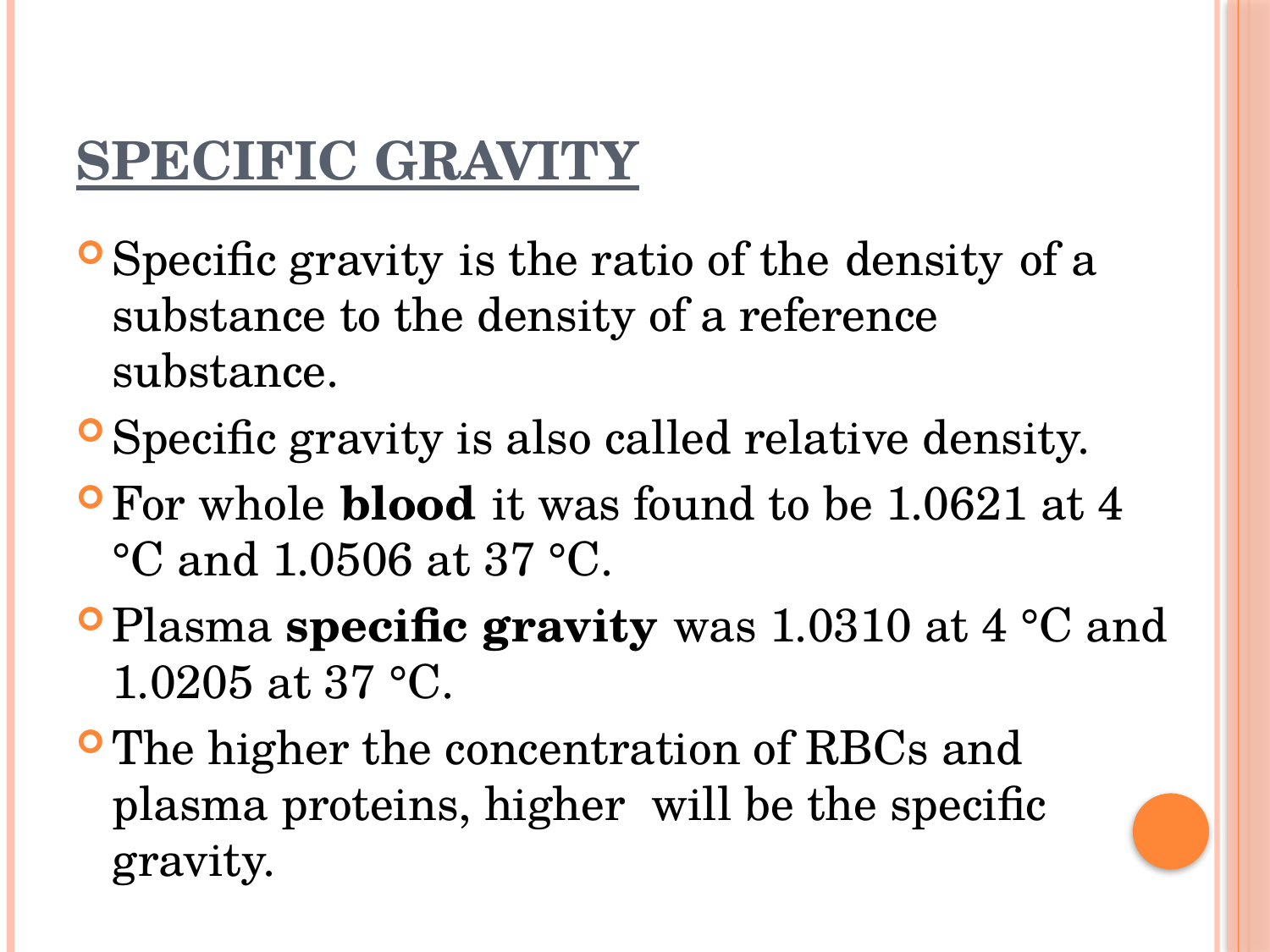

# Specific gravity
Specific gravity is the ratio of the density of a substance to the density of a reference substance.
Specific gravity is also called relative density.
For whole blood it was found to be 1.0621 at 4 °C and 1.0506 at 37 °C.
Plasma specific gravity was 1.0310 at 4 °C and 1.0205 at 37 °C.
The higher the concentration of RBCs and plasma proteins, higher  will be the specific gravity.